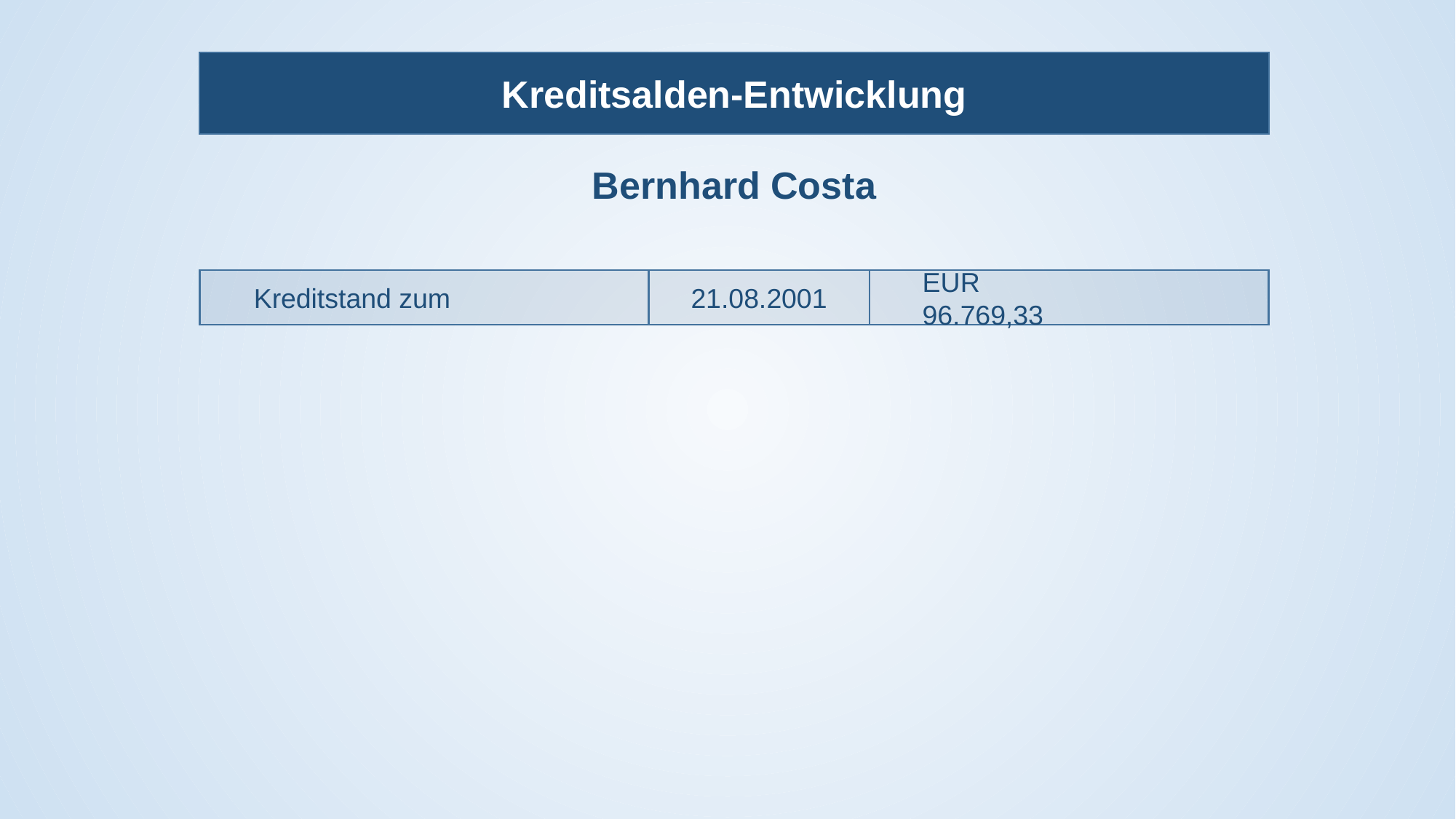

Kreditsalden-Entwicklung
Bernhard Costa
Kreditstand zum
21.08.2001
EUR	96.769,33